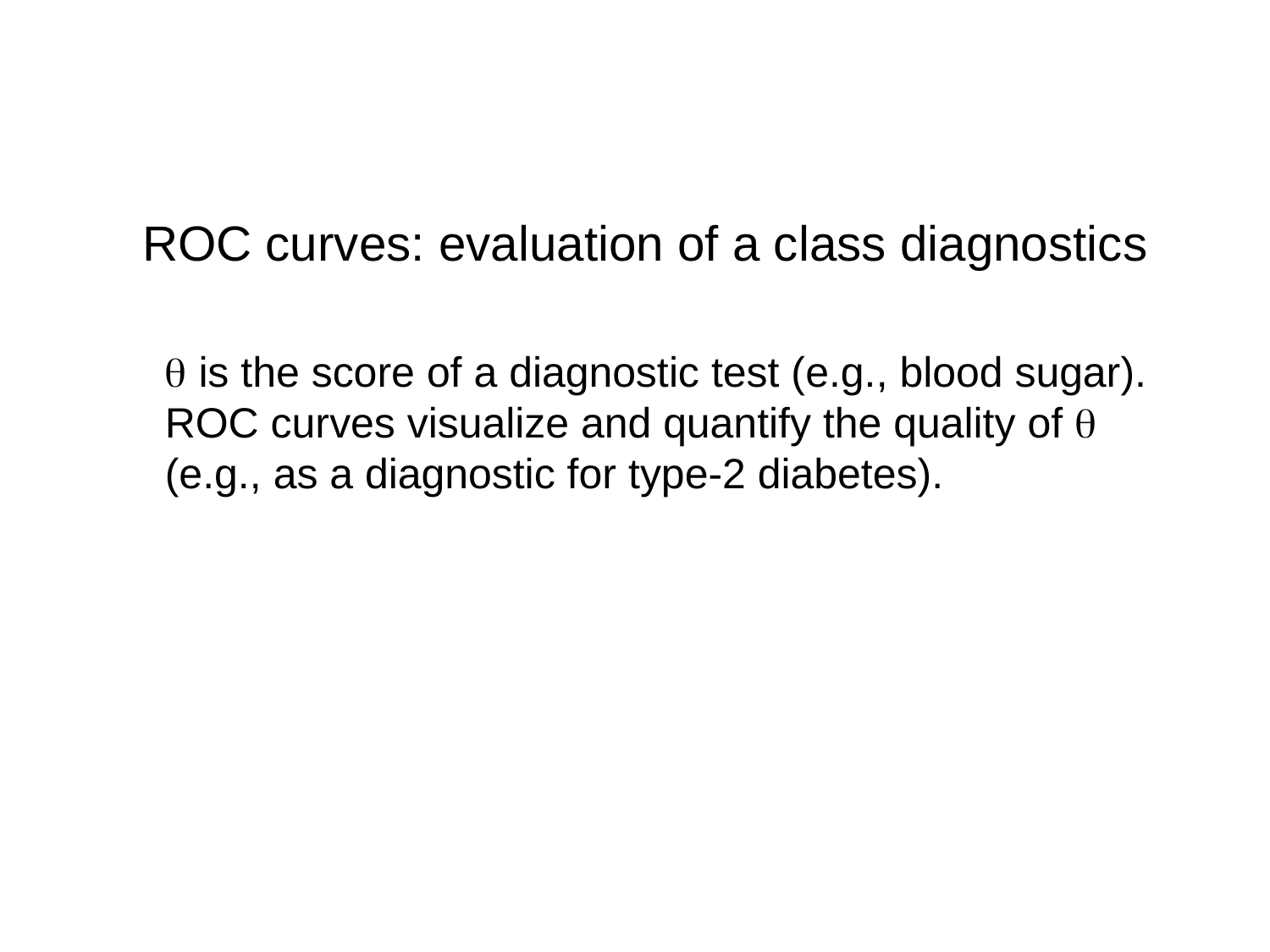

ROC curves: evaluation of a class diagnostics
θ is the score of a diagnostic test (e.g., blood sugar).
ROC curves visualize and quantify the quality of θ
(e.g., as a diagnostic for type-2 diabetes).